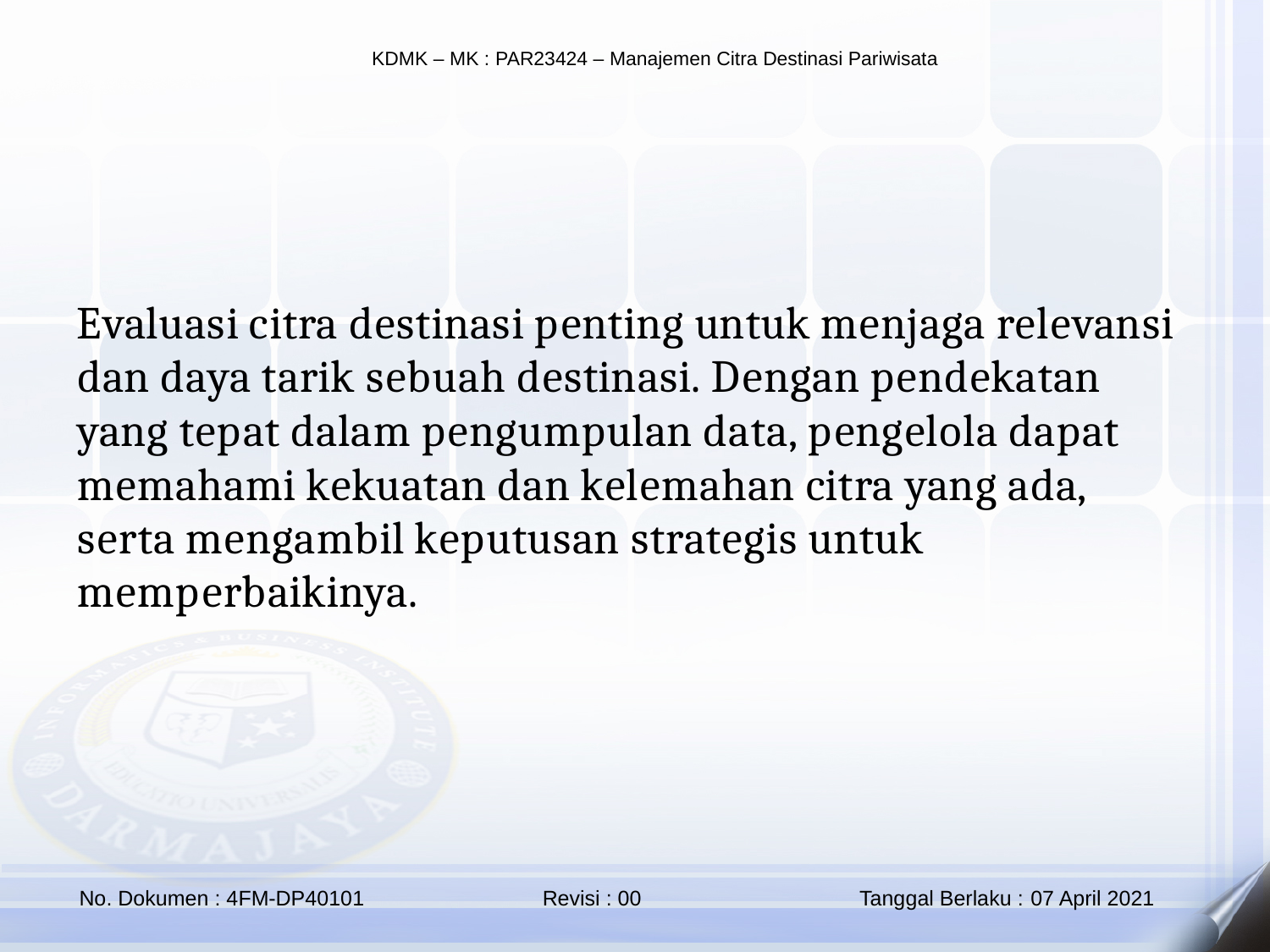

Evaluasi citra destinasi penting untuk menjaga relevansi dan daya tarik sebuah destinasi. Dengan pendekatan yang tepat dalam pengumpulan data, pengelola dapat memahami kekuatan dan kelemahan citra yang ada, serta mengambil keputusan strategis untuk memperbaikinya.